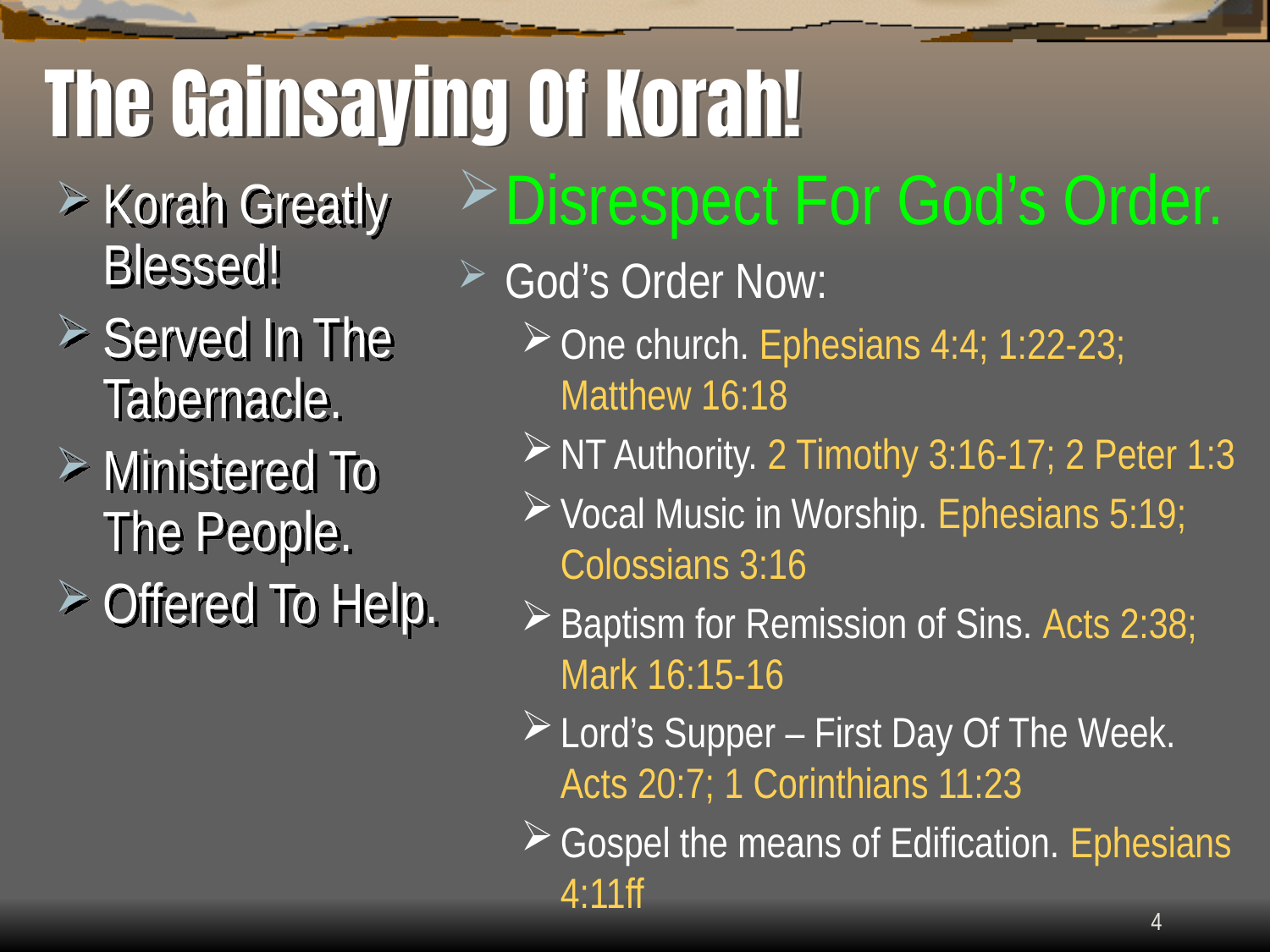

# The Gainsaying Of Korah!
Disrespect For God’s Order.
God’s Order Now:
One church. Ephesians 4:4; 1:22-23; Matthew 16:18
NT Authority. 2 Timothy 3:16-17; 2 Peter 1:3
Vocal Music in Worship. Ephesians 5:19; Colossians 3:16
Baptism for Remission of Sins. Acts 2:38;
Mark 16:15-16
Lord’s Supper – First Day Of The Week.
Acts 20:7; 1 Corinthians 11:23
Gospel the means of Edification. Ephesians 4:11ff
Korah Greatly Blessed!
Served In The Tabernacle.
Ministered To The People.
Offered To Help.
4